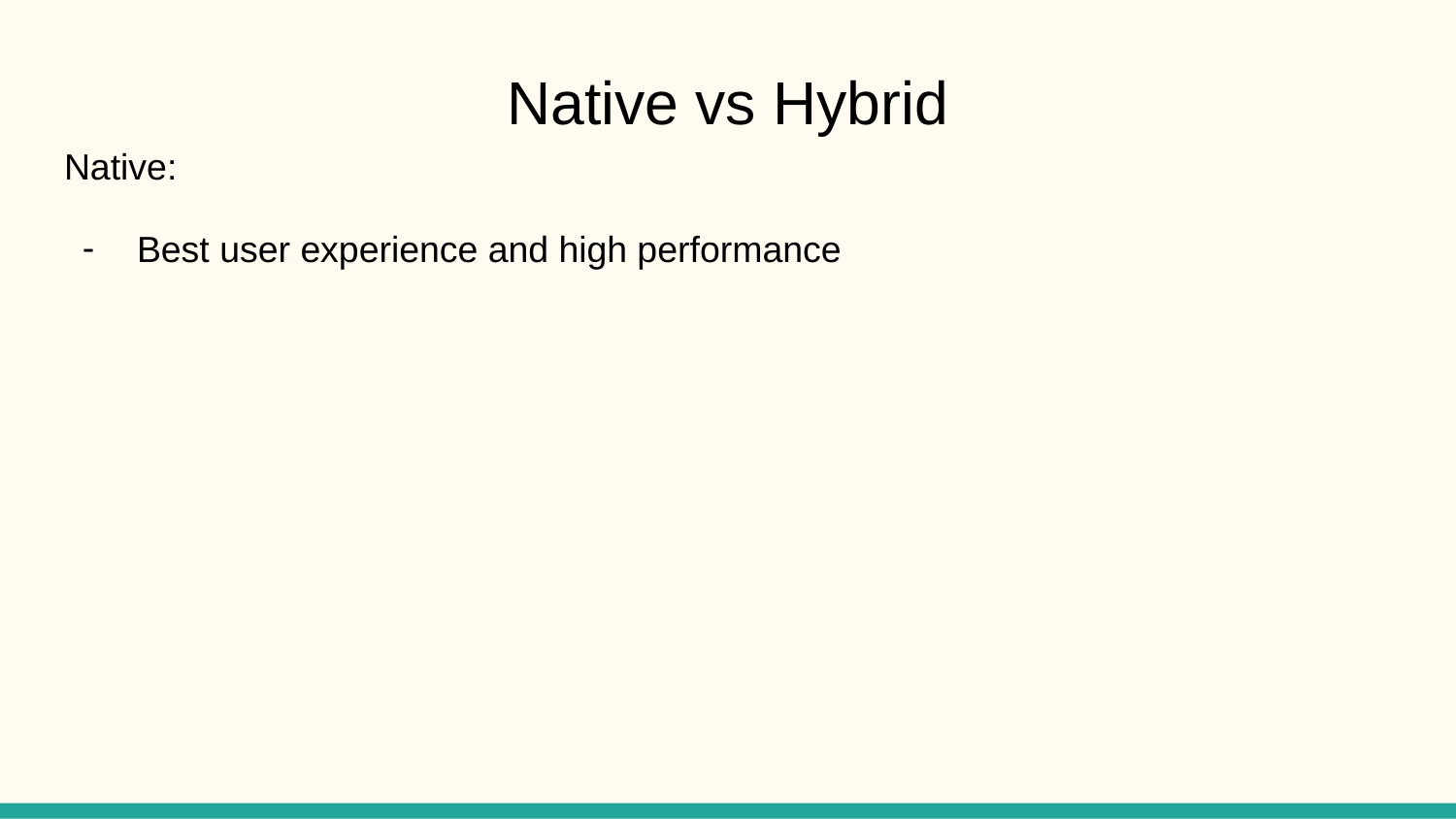

Native vs Hybrid
Native:
Best user experience and high performance